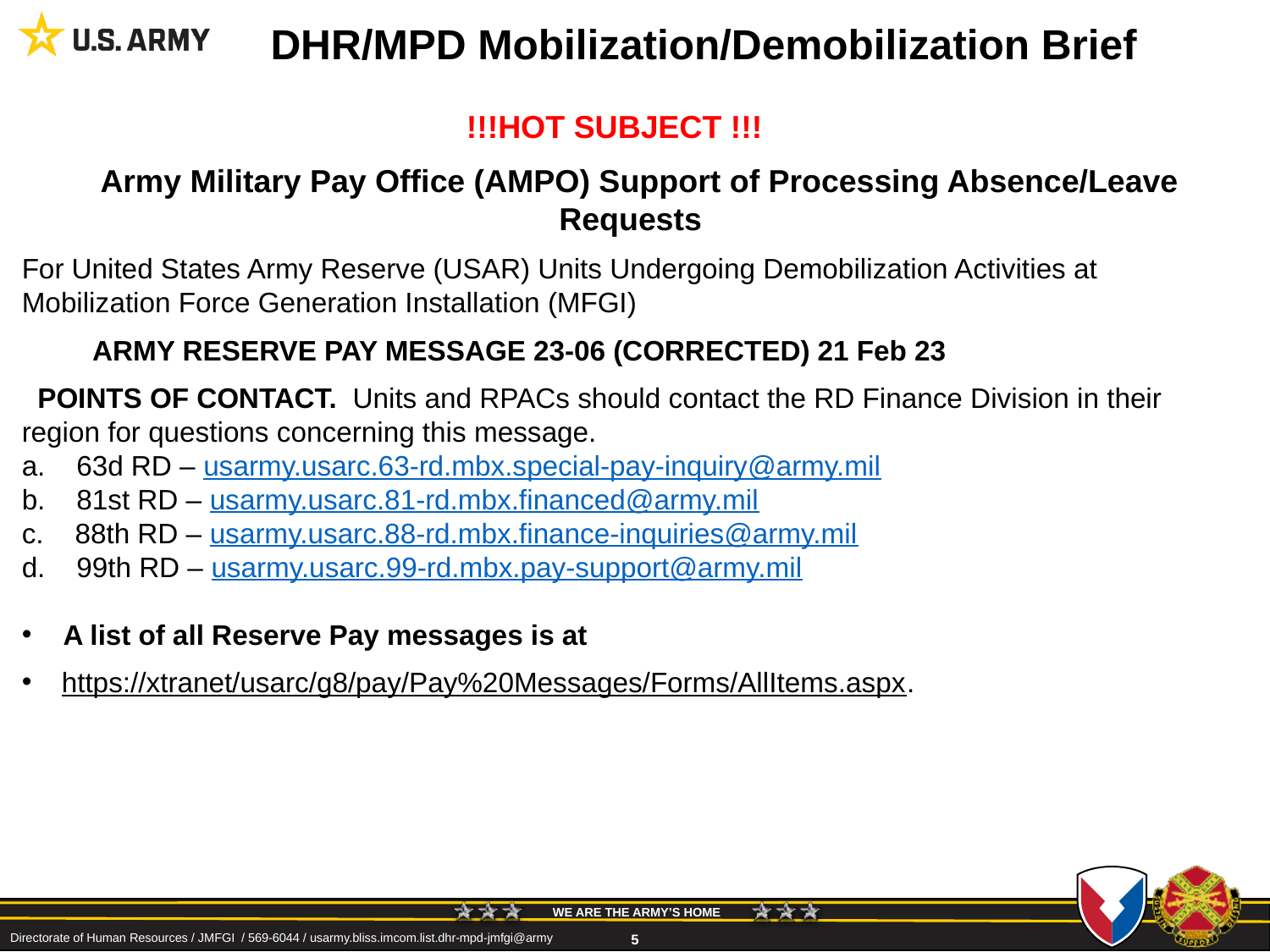

# DHR/MPD Mobilization/Demobilization Brief
                                                  !!!HOT SUBJECT !!!
 Army Military Pay Office (AMPO) Support of Processing Absence/Leave Requests
For United States Army Reserve (USAR) Units Undergoing Demobilization Activities at Mobilization Force Generation Installation (MFGI)
         ARMY RESERVE PAY MESSAGE 23-06 (CORRECTED) 21 Feb 23
  POINTS OF CONTACT.  Units and RPACs should contact the RD Finance Division in their region for questions concerning this message.
a.    63d RD – usarmy.usarc.63-rd.mbx.special-pay-inquiry@army.mil
b.    81st RD – usarmy.usarc.81-rd.mbx.financed@army.mil
c.    88th RD – usarmy.usarc.88-rd.mbx.finance-inquiries@army.mil
d.    99th RD – usarmy.usarc.99-rd.mbx.pay-support@army.mil

    A list of all Reserve Pay messages is at
https://xtranet/usarc/g8/pay/Pay%20Messages/Forms/AllItems.aspx.
 Directorate of Human Resources / JMFGI  / 569-6044 / usarmy.bliss.imcom.list.dhr-mpd-jmfgi@army